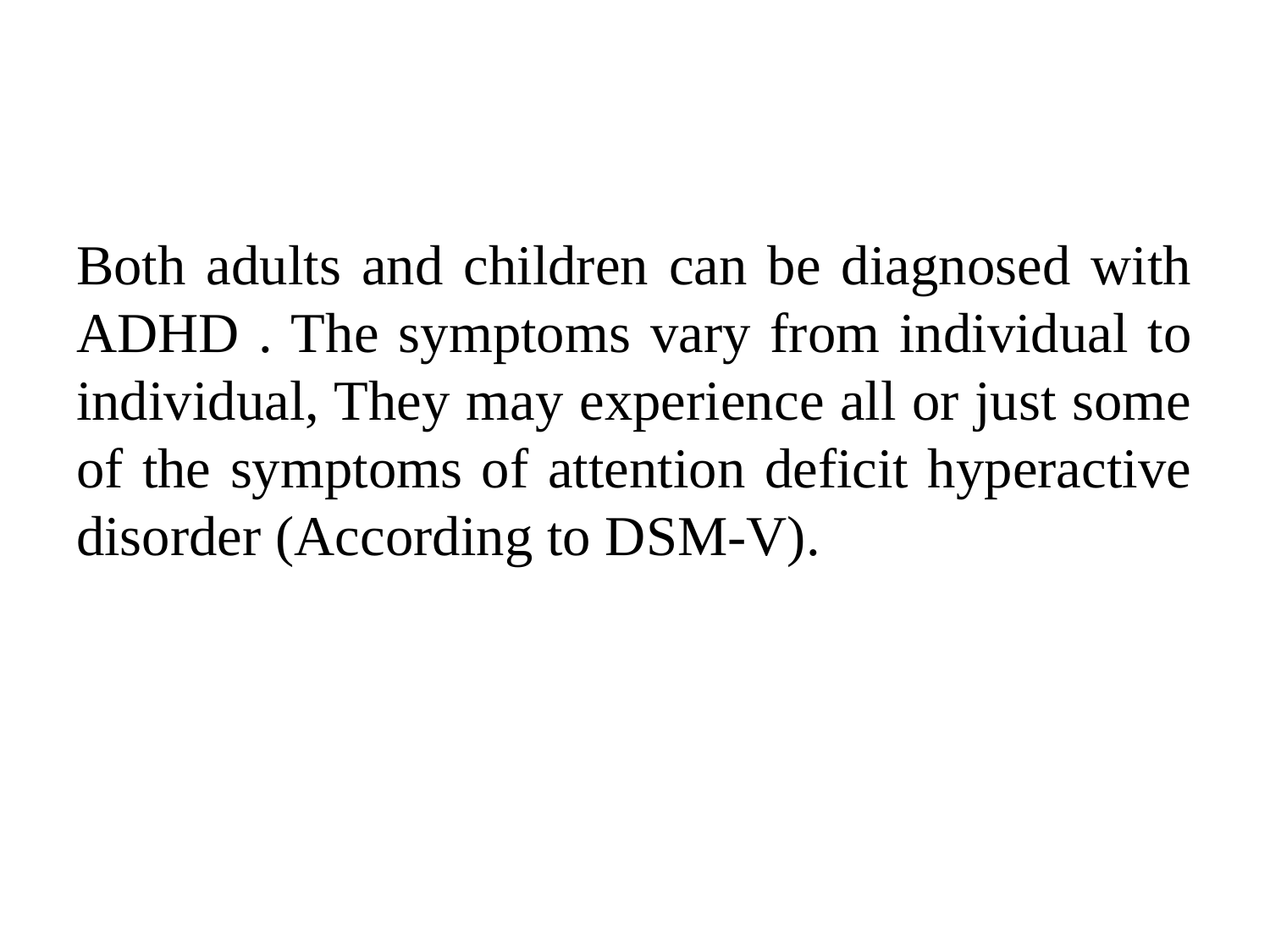

Both adults and children can be diagnosed with ADHD . The symptoms vary from individual to individual, They may experience all or just some of the symptoms of attention deficit hyperactive disorder (According to DSM-V).